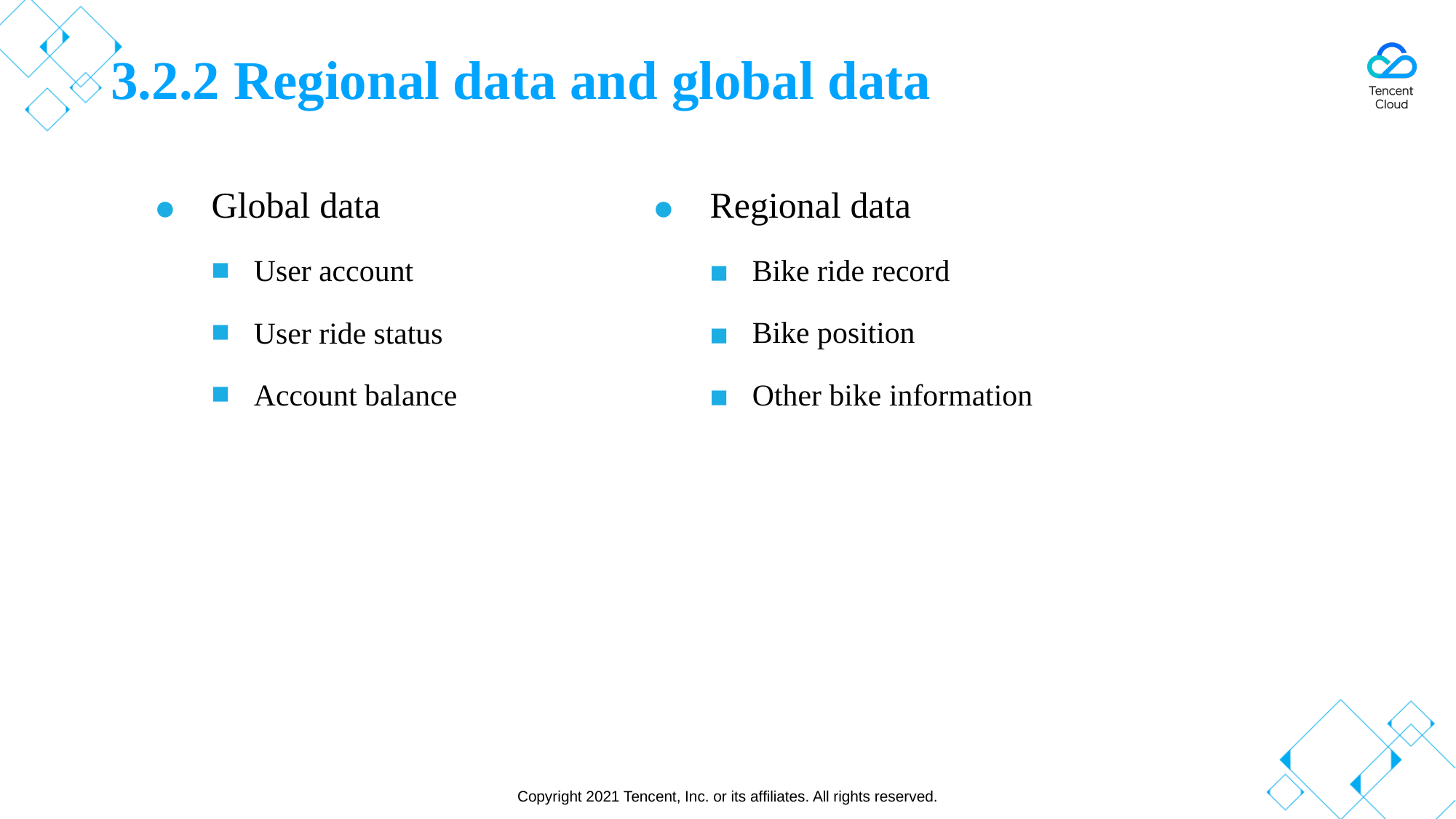

# 3.2.2 Regional data and global data
Global data
User account
User ride status
Account balance
Regional data
Bike ride record
Bike position
Other bike information